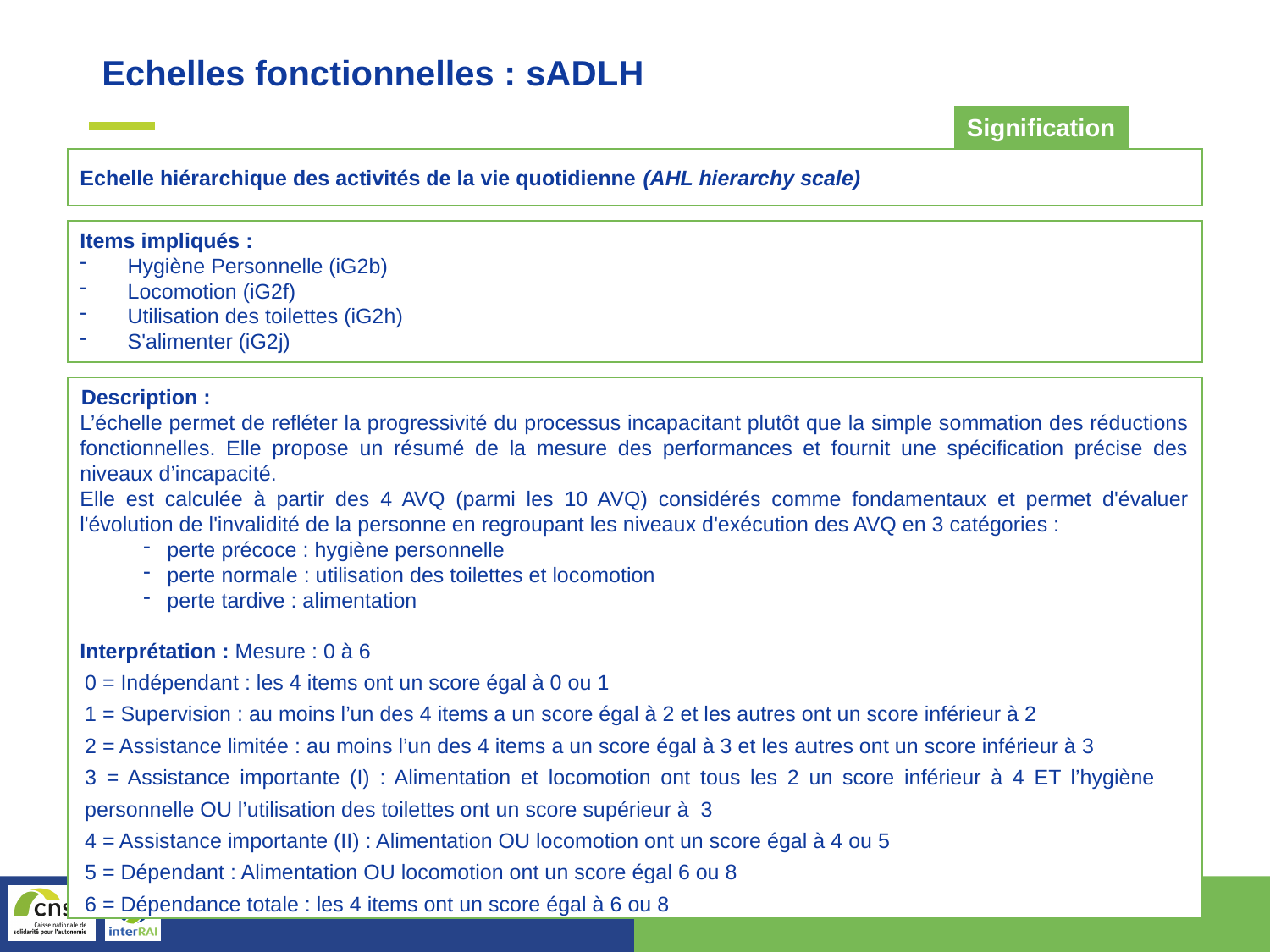

Echelles fonctionnelles : sADLH
Signification
Echelle hiérarchique des activités de la vie quotidienne (AHL hierarchy scale)
Items impliqués :
Hygiène Personnelle (iG2b)
Locomotion (iG2f)
Utilisation des toilettes (iG2h)
S'alimenter (iG2j)
Description :
L’échelle permet de refléter la progressivité du processus incapacitant plutôt que la simple sommation des réductions fonctionnelles. Elle propose un résumé de la mesure des performances et fournit une spécification précise des niveaux d’incapacité.
Elle est calculée à partir des 4 AVQ (parmi les 10 AVQ) considérés comme fondamentaux et permet d'évaluer l'évolution de l'invalidité de la personne en regroupant les niveaux d'exécution des AVQ en 3 catégories :
perte précoce : hygiène personnelle
perte normale : utilisation des toilettes et locomotion
perte tardive : alimentation

Interprétation : Mesure : 0 à 6
0 = Indépendant : les 4 items ont un score égal à 0 ou 1
1 = Supervision : au moins l’un des 4 items a un score égal à 2 et les autres ont un score inférieur à 2
2 = Assistance limitée : au moins l’un des 4 items a un score égal à 3 et les autres ont un score inférieur à 3
3 = Assistance importante (I) : Alimentation et locomotion ont tous les 2 un score inférieur à 4 ET l’hygiène personnelle OU l’utilisation des toilettes ont un score supérieur à  3
4 = Assistance importante (II) : Alimentation OU locomotion ont un score égal à 4 ou 5
5 = Dépendant : Alimentation OU locomotion ont un score égal 6 ou 8
6 = Dépendance totale : les 4 items ont un score égal à 6 ou 8